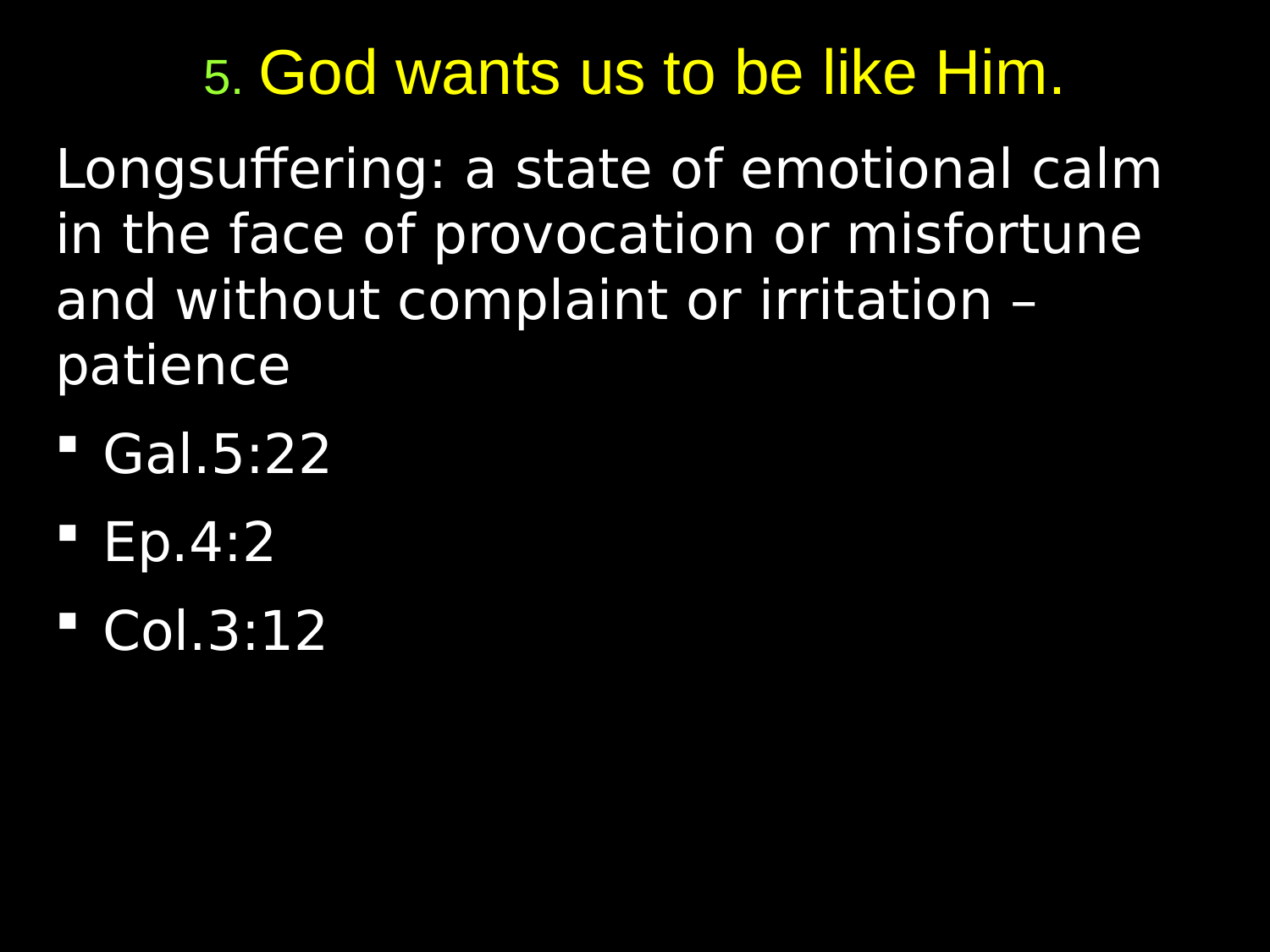

# 5. God wants us to be like Him.
Longsuffering: a state of emotional calm in the face of provocation or misfortune and without complaint or irritation – patience
Gal.5:22
Ep.4:2
Col.3:12